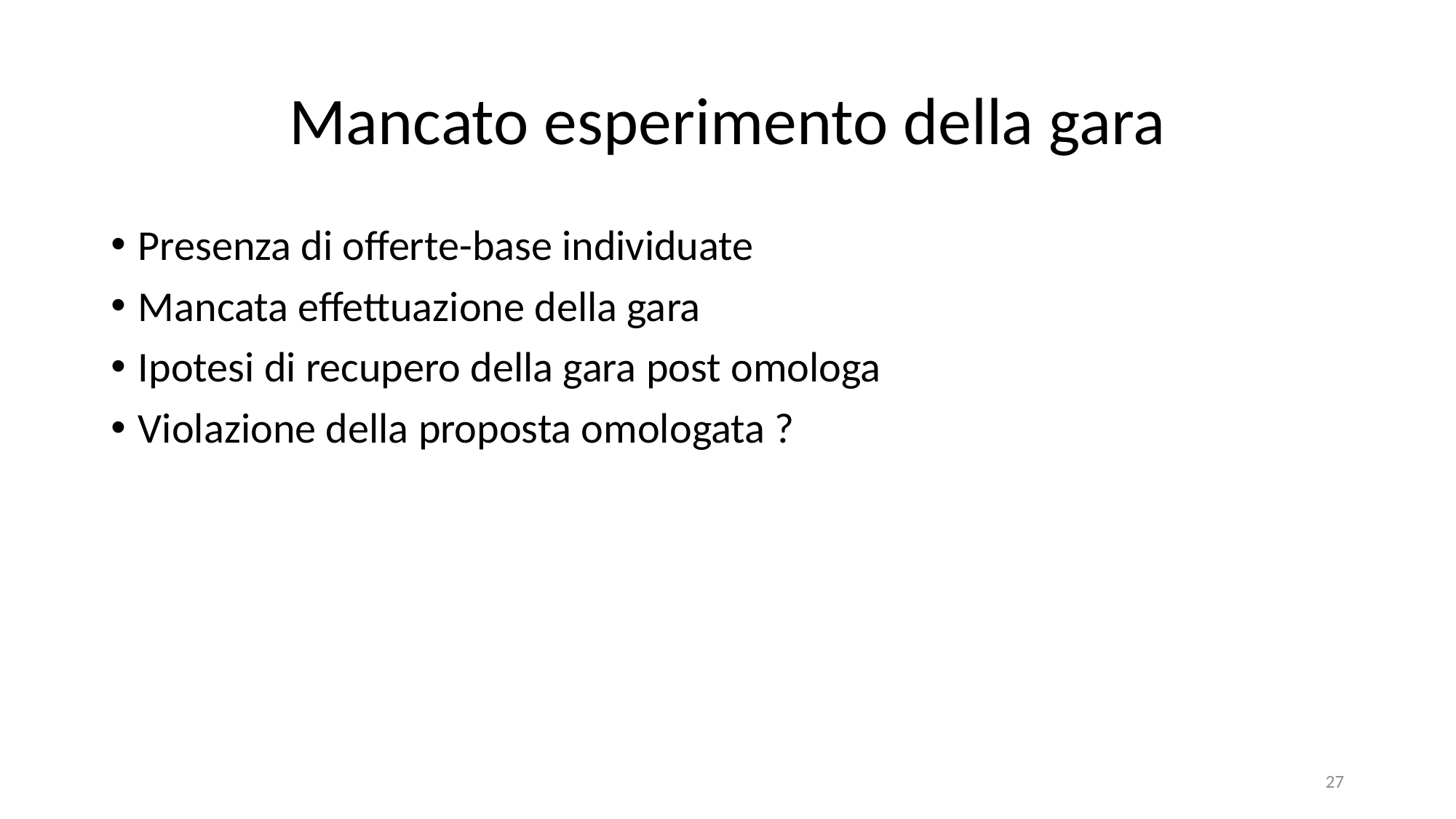

# Mancato esperimento della gara
Presenza di offerte-base individuate
Mancata effettuazione della gara
Ipotesi di recupero della gara post omologa
Violazione della proposta omologata ?
27